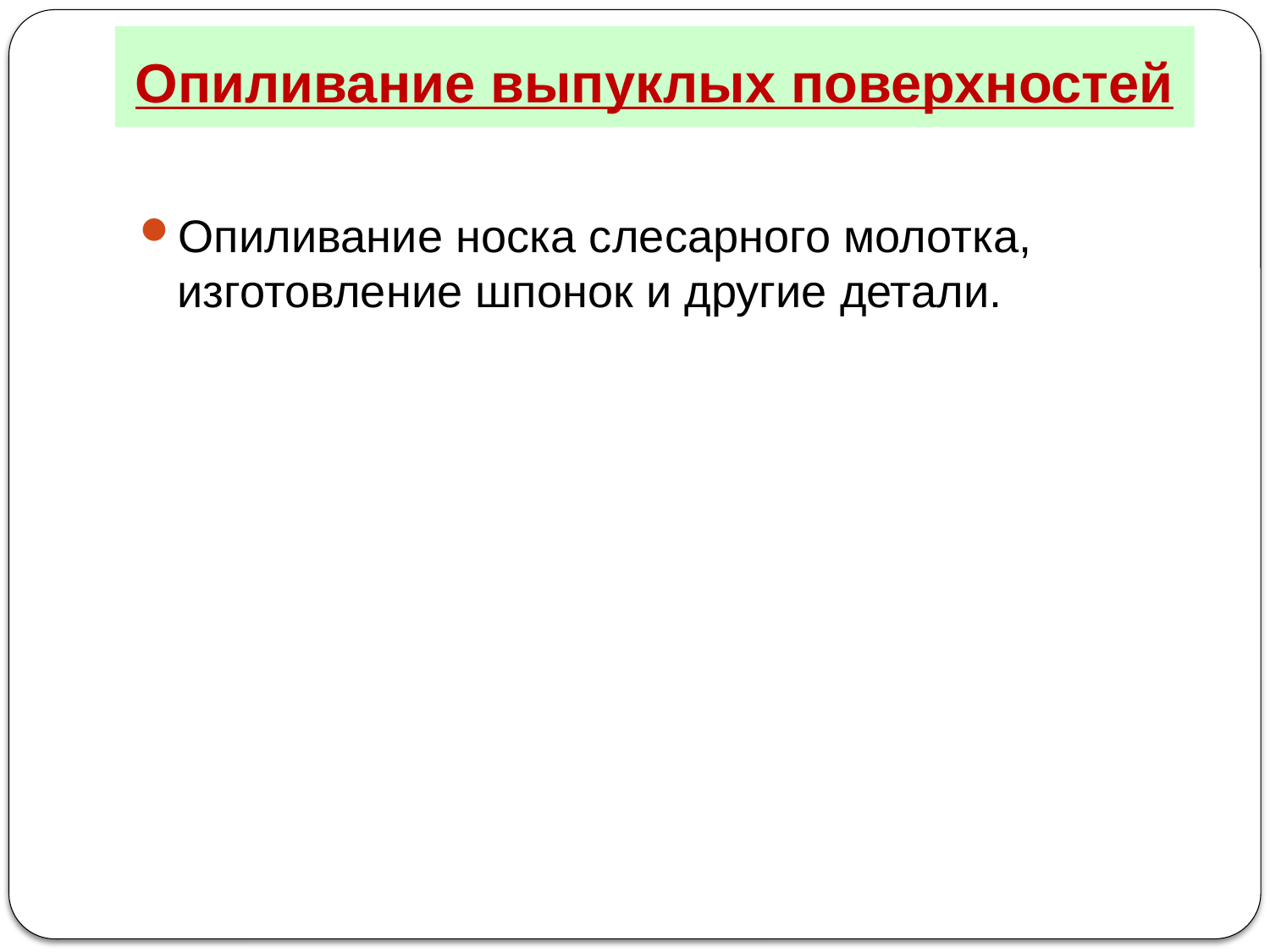

# Опиливание выпуклых поверхностей
Опиливание носка слесарного молотка, изготовление шпонок и другие детали.